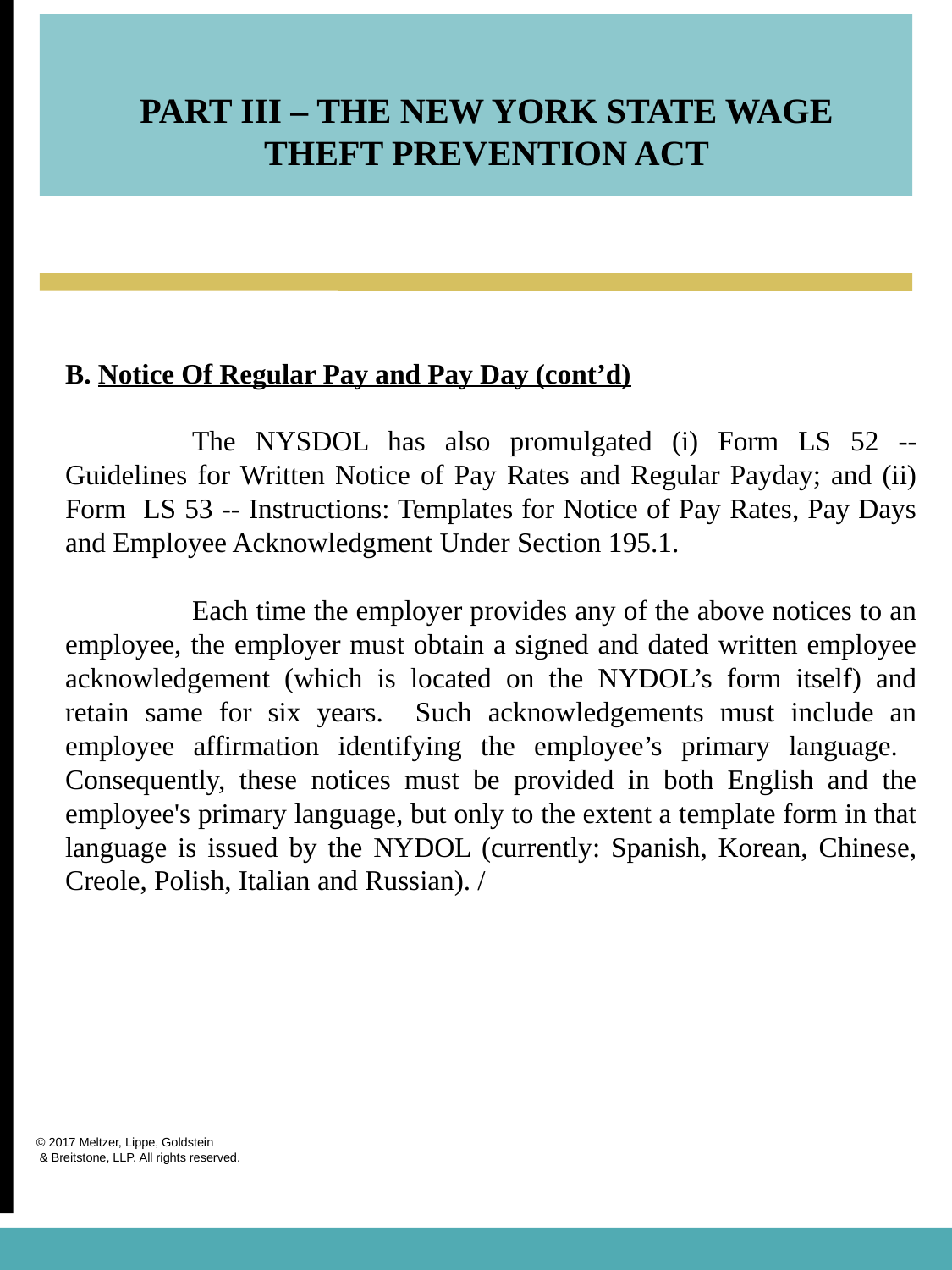

PART III – THE NEW YORK STATE WAGE THEFT PREVENTION ACT
B. Notice Of Regular Pay and Pay Day (cont’d)

	The NYSDOL has also promulgated (i) Form LS 52 -- Guidelines for Written Notice of Pay Rates and Regular Payday; and (ii) Form  LS 53 -- Instructions: Templates for Notice of Pay Rates, Pay Days and Employee Acknowledgment Under Section 195.1.

	Each time the employer provides any of the above notices to an employee, the employer must obtain a signed and dated written employee acknowledgement (which is located on the NYDOL’s form itself) and retain same for six years.  Such acknowledgements must include an employee affirmation identifying the employee’s primary language.  Consequently, these notices must be provided in both English and the employee's primary language, but only to the extent a template form in that language is issued by the NYDOL (currently: Spanish, Korean, Chinese, Creole, Polish, Italian and Russian). /